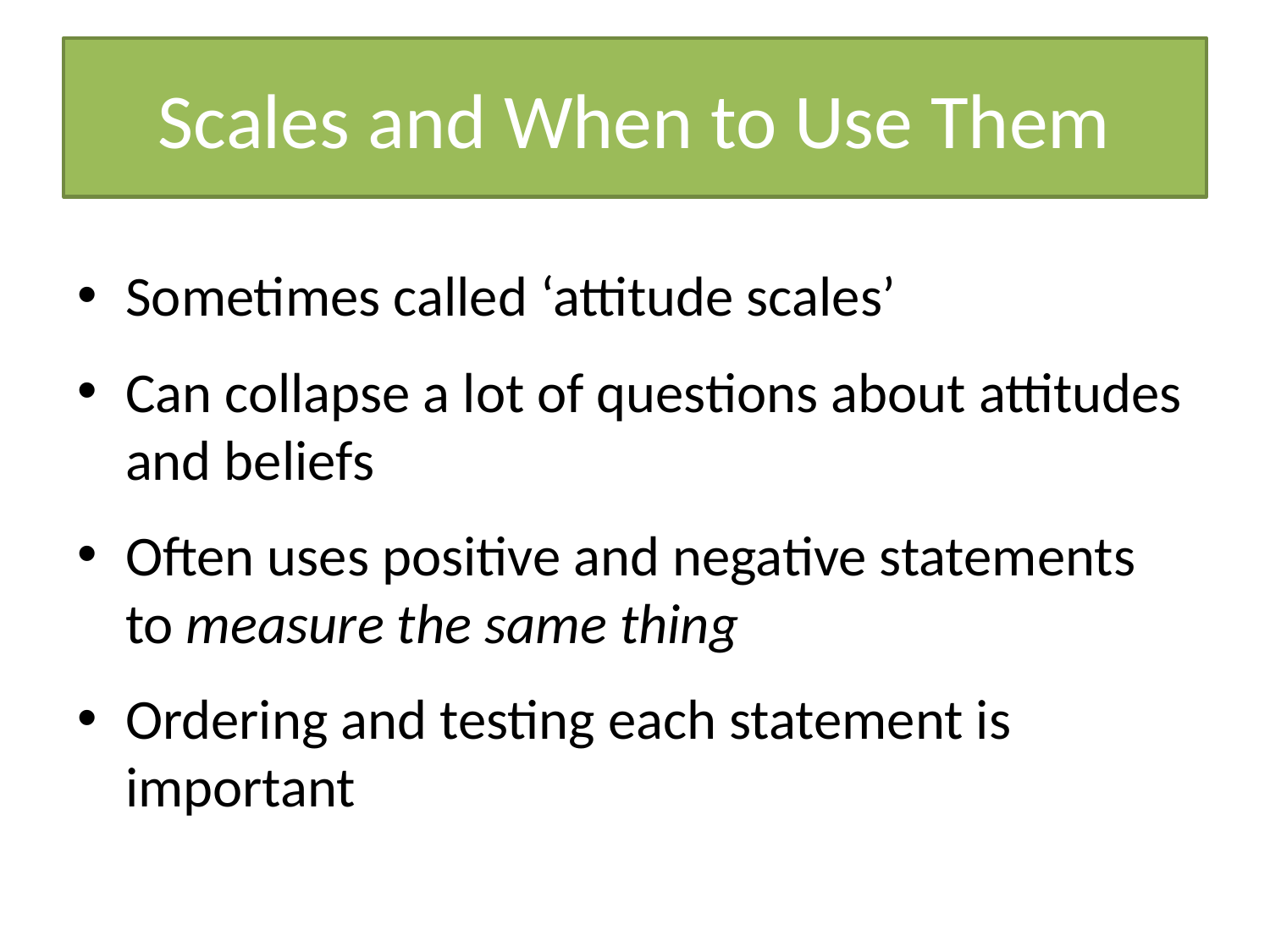

# Scales and When to Use Them
Sometimes called ‘attitude scales’
Can collapse a lot of questions about attitudes and beliefs
Often uses positive and negative statements to measure the same thing
Ordering and testing each statement is important